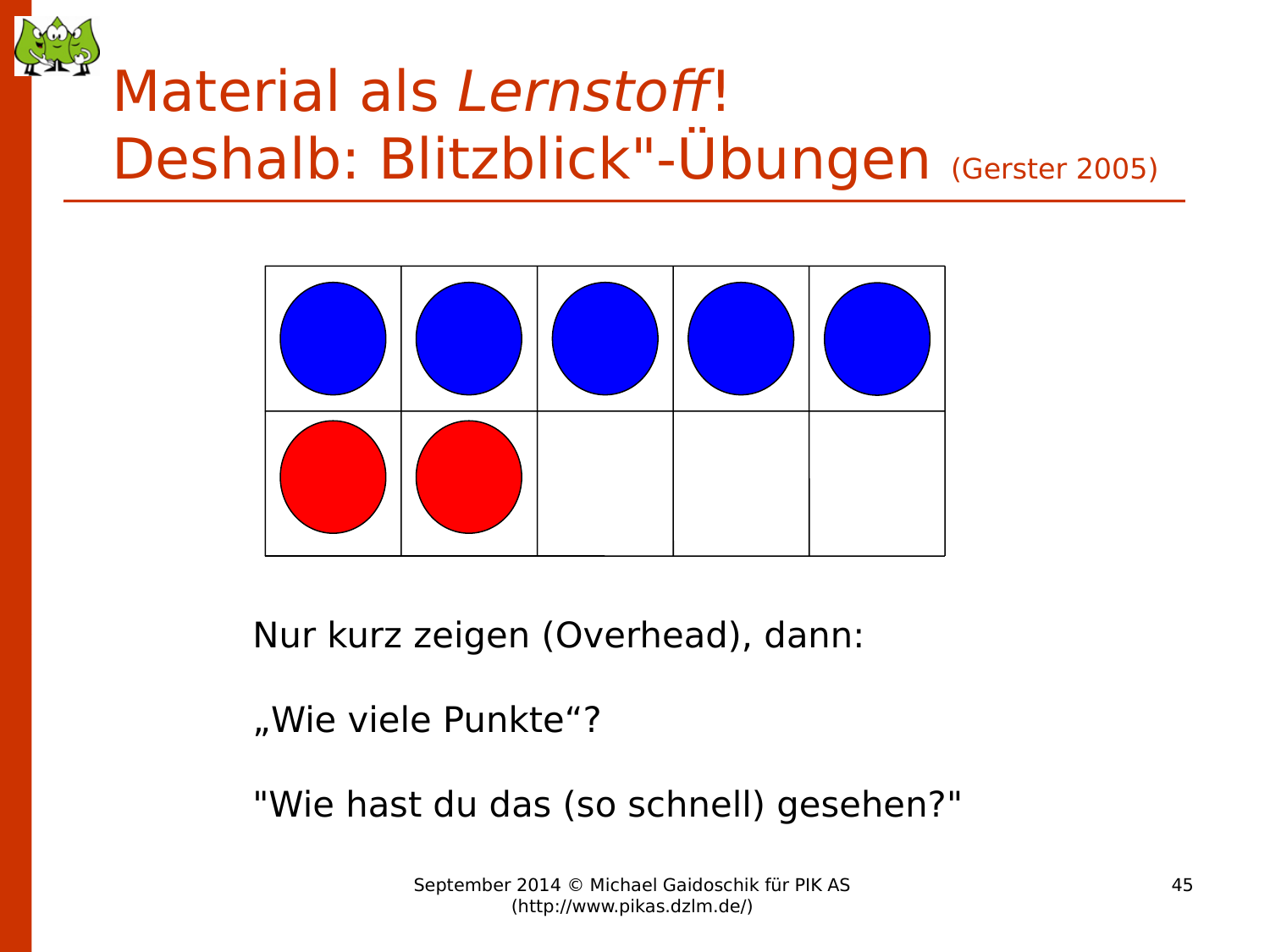

# Material als Lernstoff! Deshalb: Blitzblick"-Übungen (Gerster 2005)

Nur kurz zeigen (Overhead), dann:

„Wie viele Punkte“?

"Wie hast du das (so schnell) gesehen?"
September 2014 © Michael Gaidoschik für PIK AS  (http://www.pikas.dzlm.de/)
45